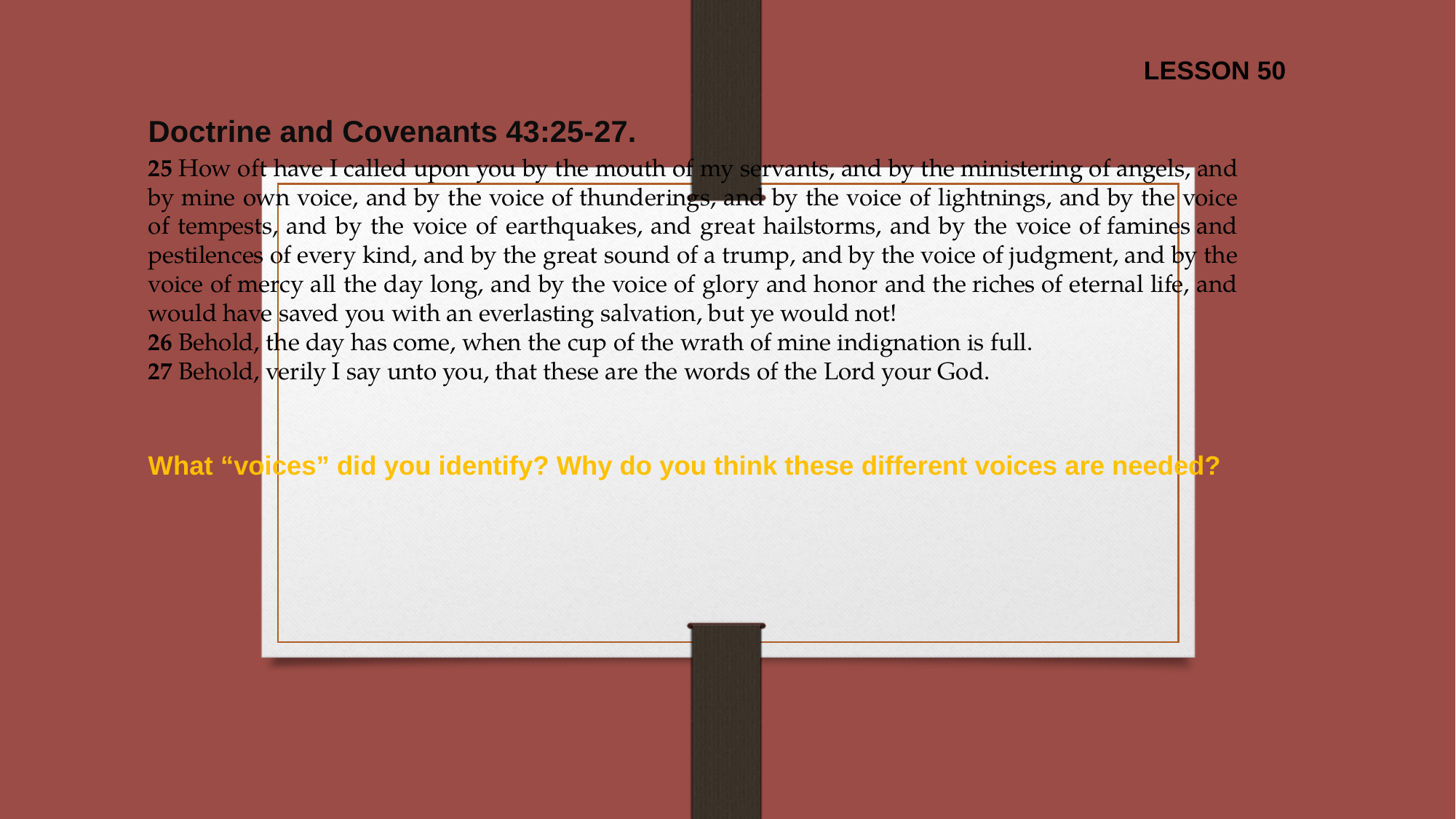

LESSON 50
Doctrine and Covenants 43:25-27.
25 How oft have I called upon you by the mouth of my servants, and by the ministering of angels, and by mine own voice, and by the voice of thunderings, and by the voice of lightnings, and by the voice of tempests, and by the voice of earthquakes, and great hailstorms, and by the voice of famines and pestilences of every kind, and by the great sound of a trump, and by the voice of judgment, and by the voice of mercy all the day long, and by the voice of glory and honor and the riches of eternal life, and would have saved you with an everlasting salvation, but ye would not!
26 Behold, the day has come, when the cup of the wrath of mine indignation is full.
27 Behold, verily I say unto you, that these are the words of the Lord your God.
What “voices” did you identify? Why do you think these different voices are needed?